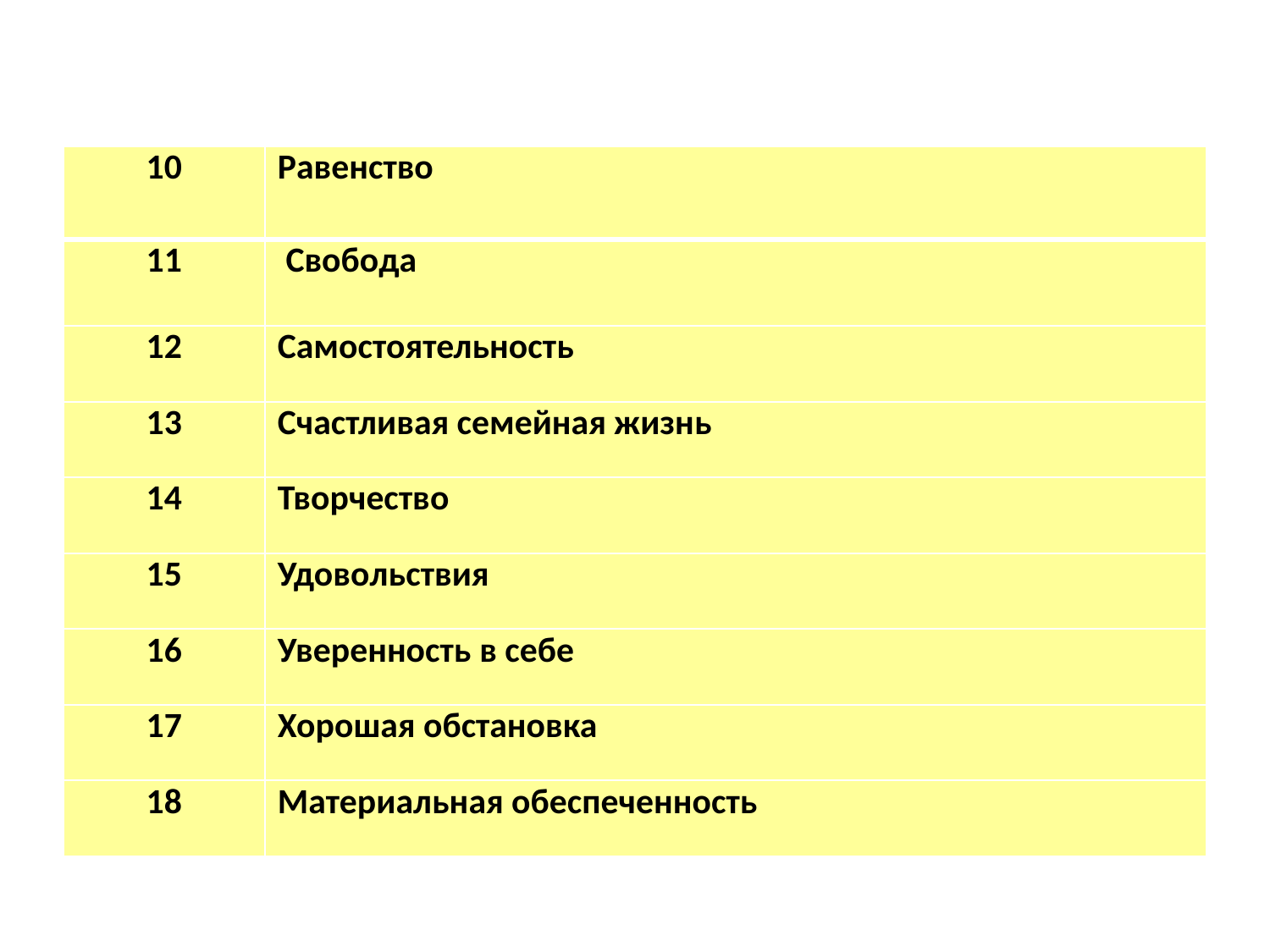

| 10 | Равенство |
| --- | --- |
| 11 | Свобода |
| 12 | Самостоятельность |
| 13 | Счастливая семейная жизнь |
| 14 | Творчество |
| 15 | Удовольствия |
| 16 | Уверенность в себе |
| 17 | Хорошая обстановка |
| 18 | Материальная обеспеченность |